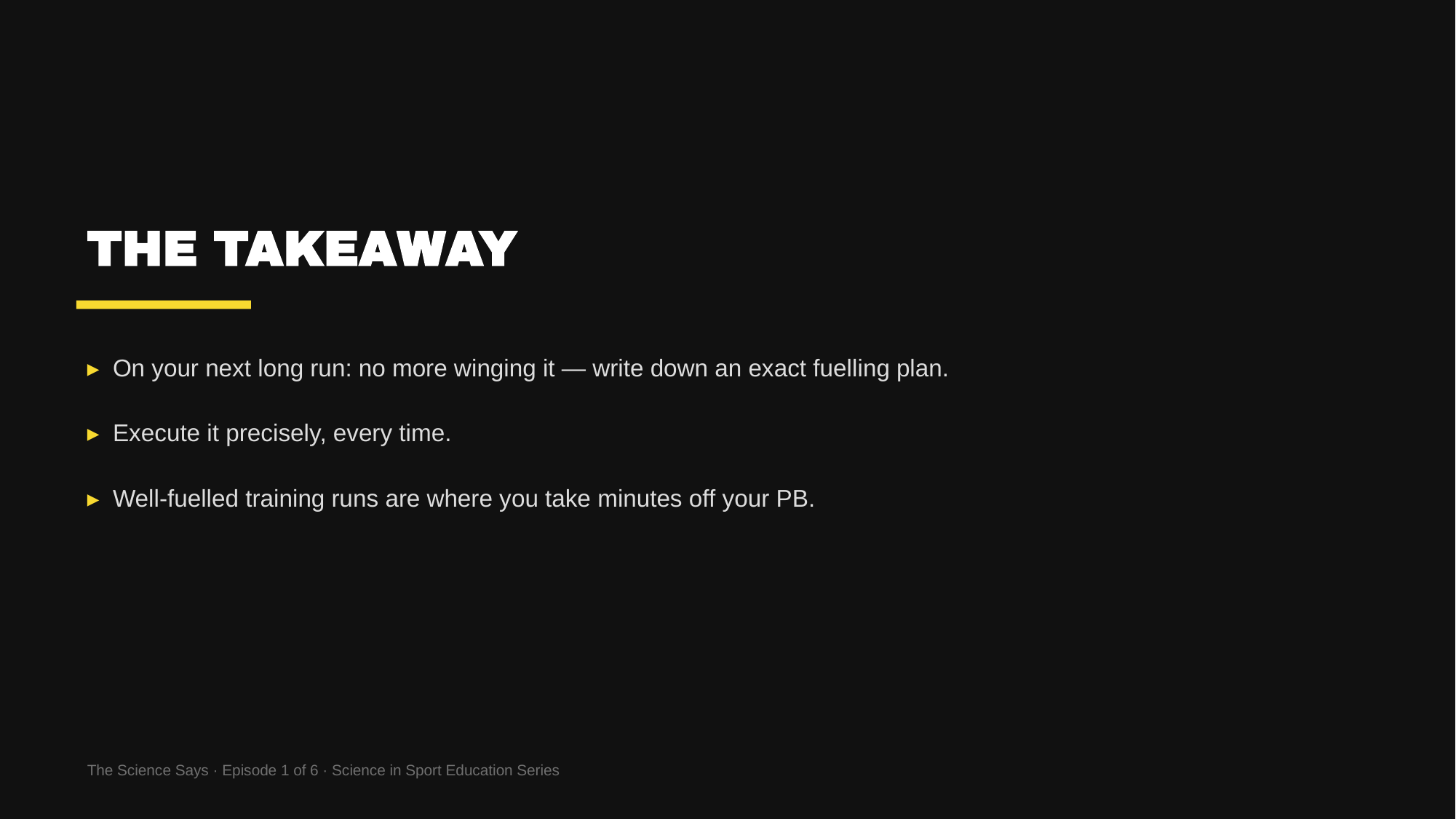

THE TAKEAWAY

▸  On your next long run: no more winging it — write down an exact fuelling plan.
▸  Execute it precisely, every time.
▸  Well-fuelled training runs are where you take minutes off your PB.
The Science Says · Episode 1 of 6 · Science in Sport Education Series